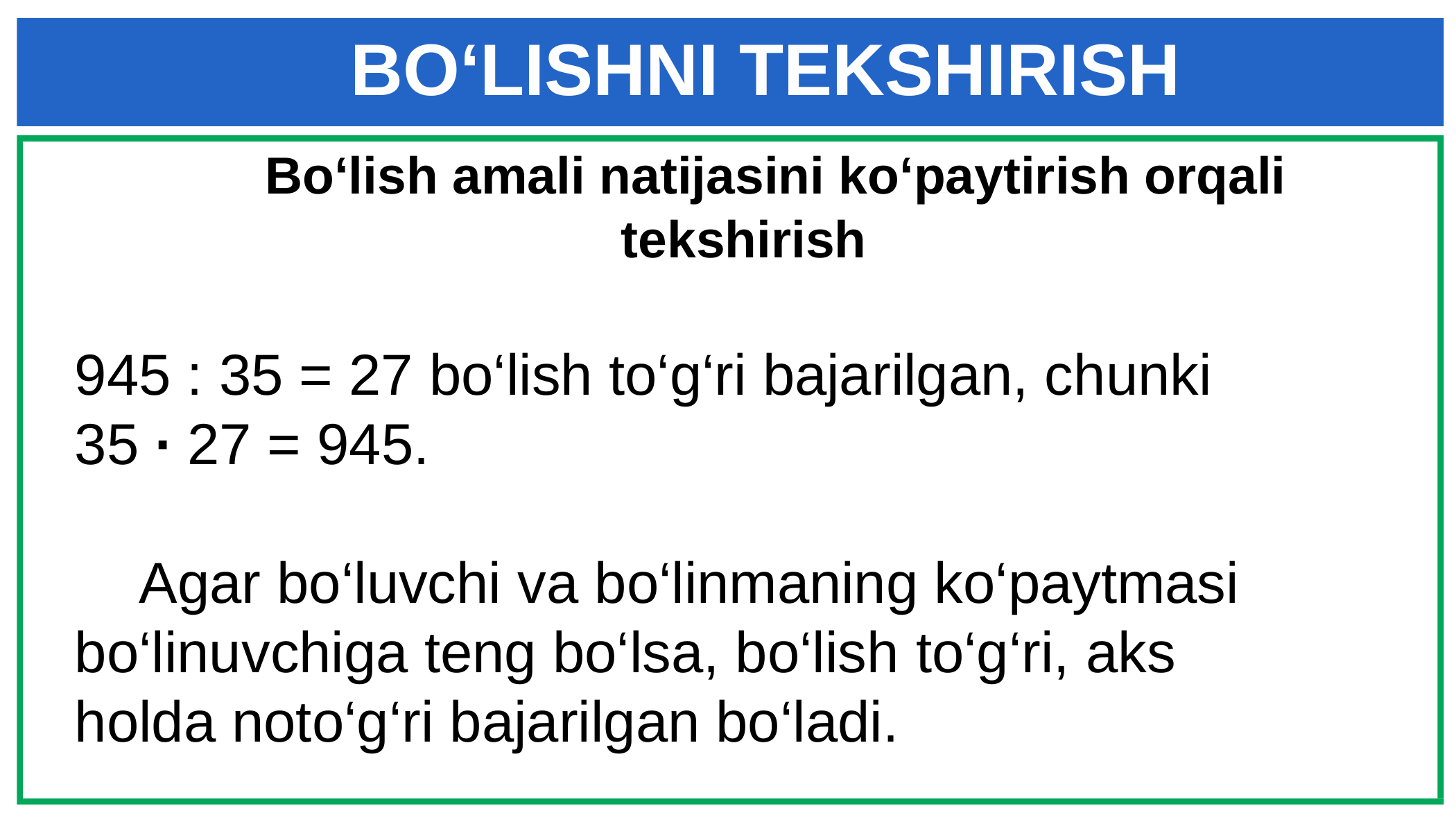

# BO‘LISHNI TEKSHIRISH
    Bo‘lish amali natijasini ko‘paytirish orqali tekshirish

945 : 35 = 27 bo‘lish to‘g‘ri bajarilgan, chunki           35 ∙ 27 = 945.

    Agar bo‘luvchi va bo‘linmaning ko‘paytmasi bo‘linuvchiga teng bo‘lsa, bo‘lish to‘g‘ri, aks
holda noto‘g‘ri bajarilgan bo‘ladi.